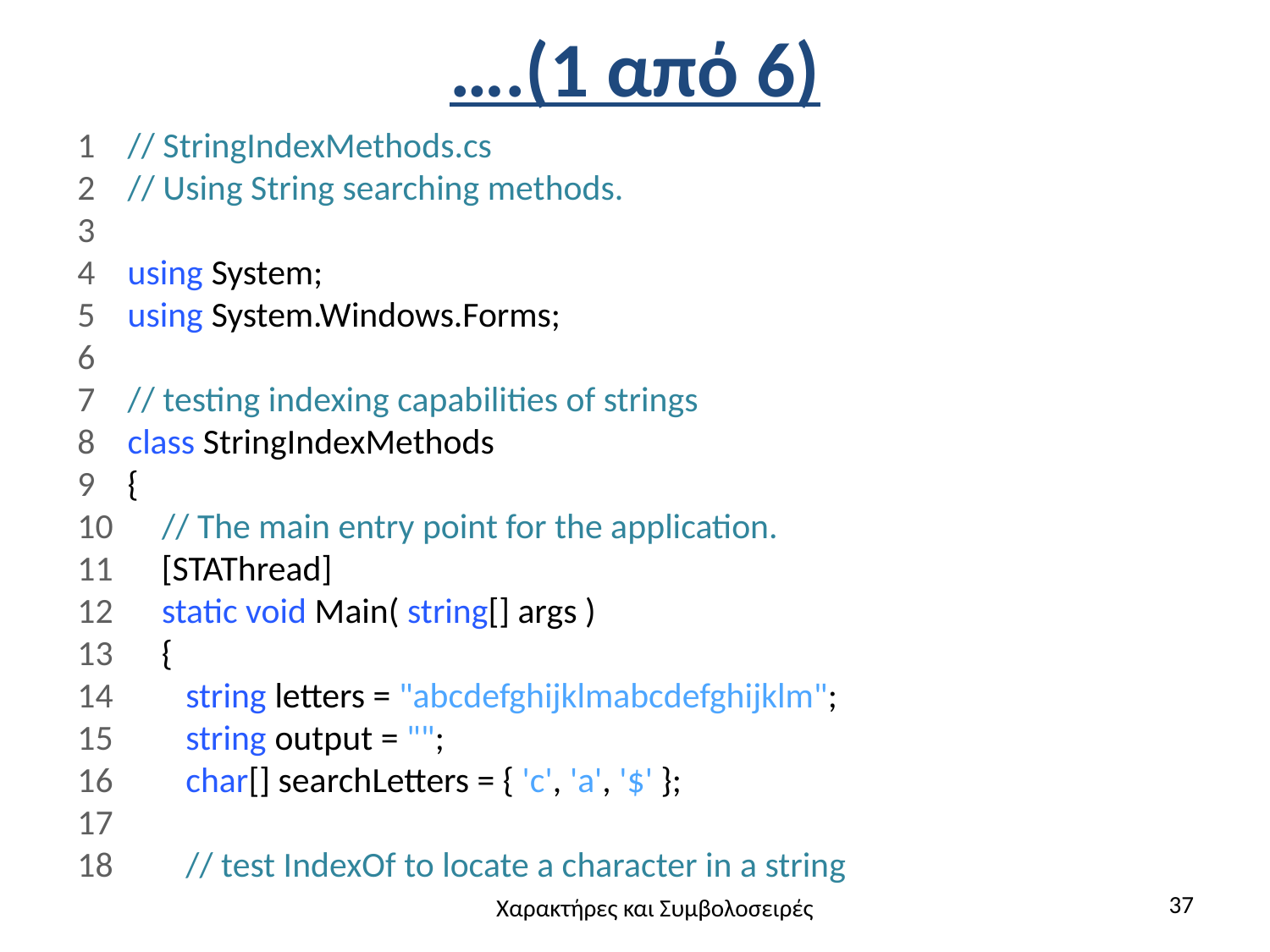

# ….(1 από 6)
1    // StringIndexMethods.cs
2    // Using String searching methods.
3
4    using System;
5    using System.Windows.Forms;
6
7    // testing indexing capabilities of strings
8    class StringIndexMethods
9    {
10      // The main entry point for the application.
11      [STAThread]
12      static void Main( string[] args )
13      {
14         string letters = "abcdefghijklmabcdefghijklm";
15         string output = "";
16         char[] searchLetters = { 'c', 'a', '$' };
17
18         // test IndexOf to locate a character in a string
37
Χαρακτήρες και Συμβολοσειρές